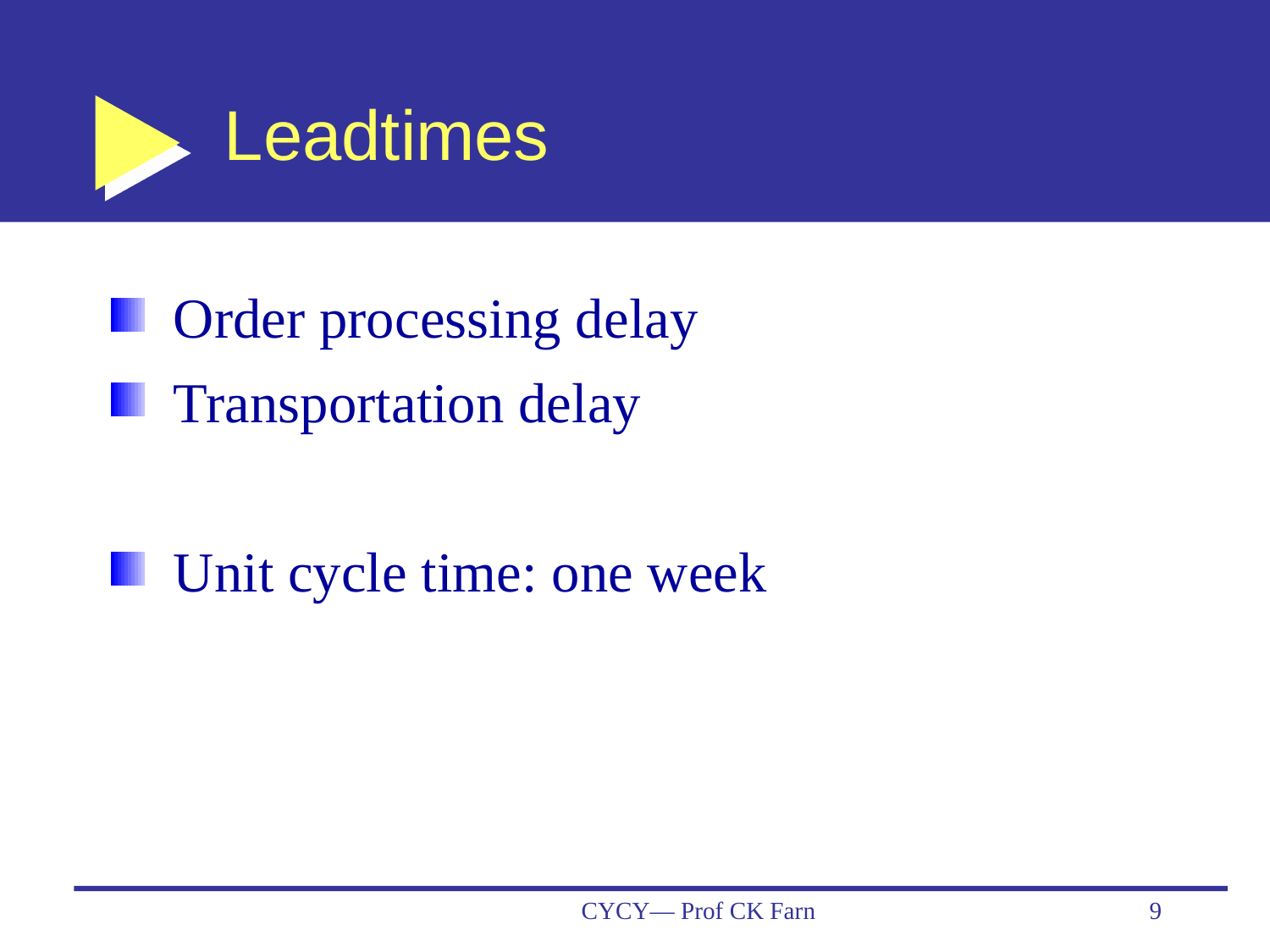

# Leadtimes
Order processing delay
Transportation delay

Unit cycle time: one week
CYCY— Prof CK Farn
9